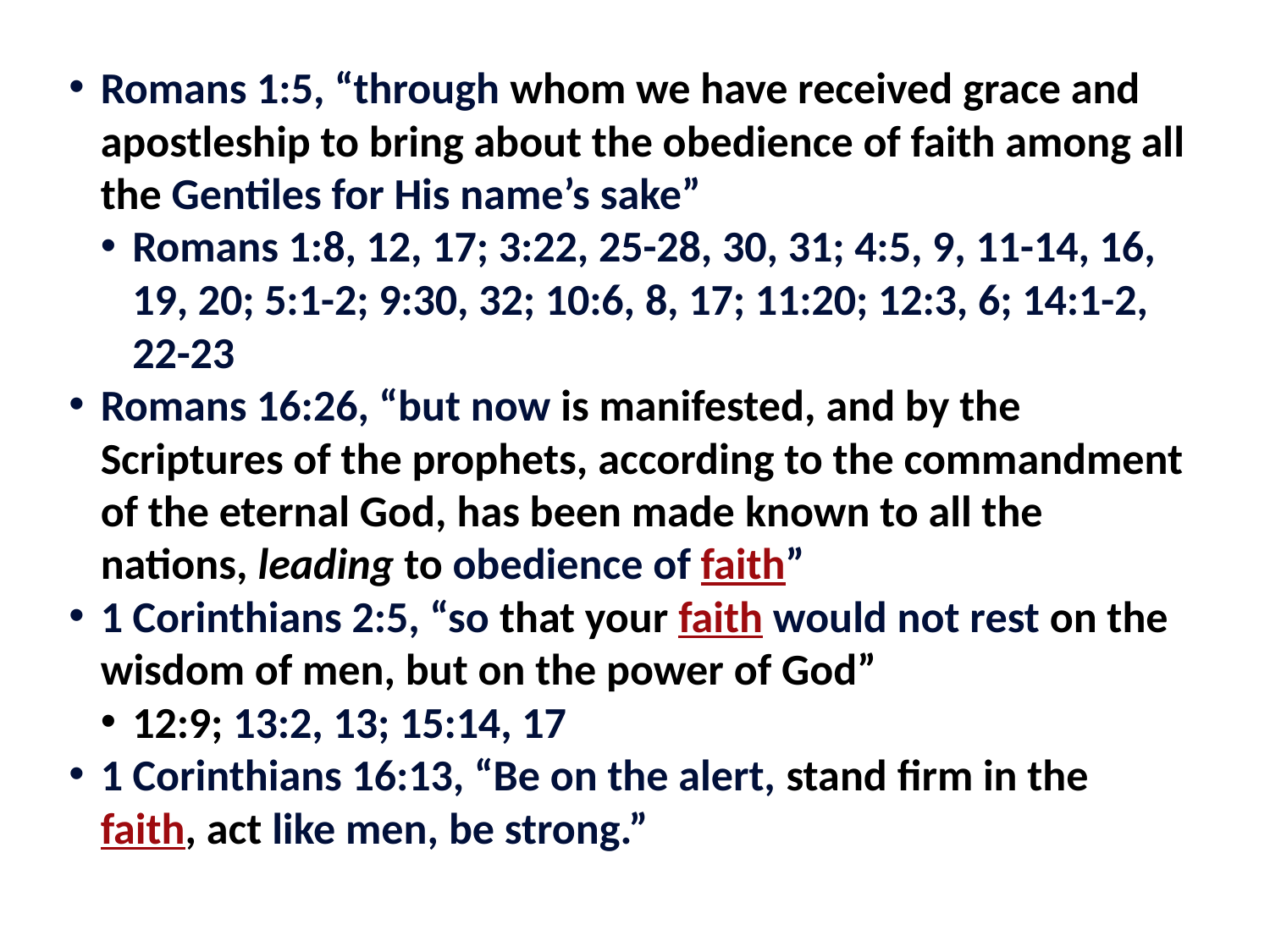

Romans 1:5, “through whom we have received grace and apostleship to bring about the obedience of faith among all the Gentiles for His name’s sake”
Romans 1:8, 12, 17; 3:22, 25-28, 30, 31; 4:5, 9, 11-14, 16, 19, 20; 5:1-2; 9:30, 32; 10:6, 8, 17; 11:20; 12:3, 6; 14:1-2, 22-23
Romans 16:26, “but now is manifested, and by the Scriptures of the prophets, according to the commandment of the eternal God, has been made known to all the nations, leading to obedience of faith”
1 Corinthians 2:5, “so that your faith would not rest on the wisdom of men, but on the power of God”
12:9; 13:2, 13; 15:14, 17
1 Corinthians 16:13, “Be on the alert, stand firm in the faith, act like men, be strong.”